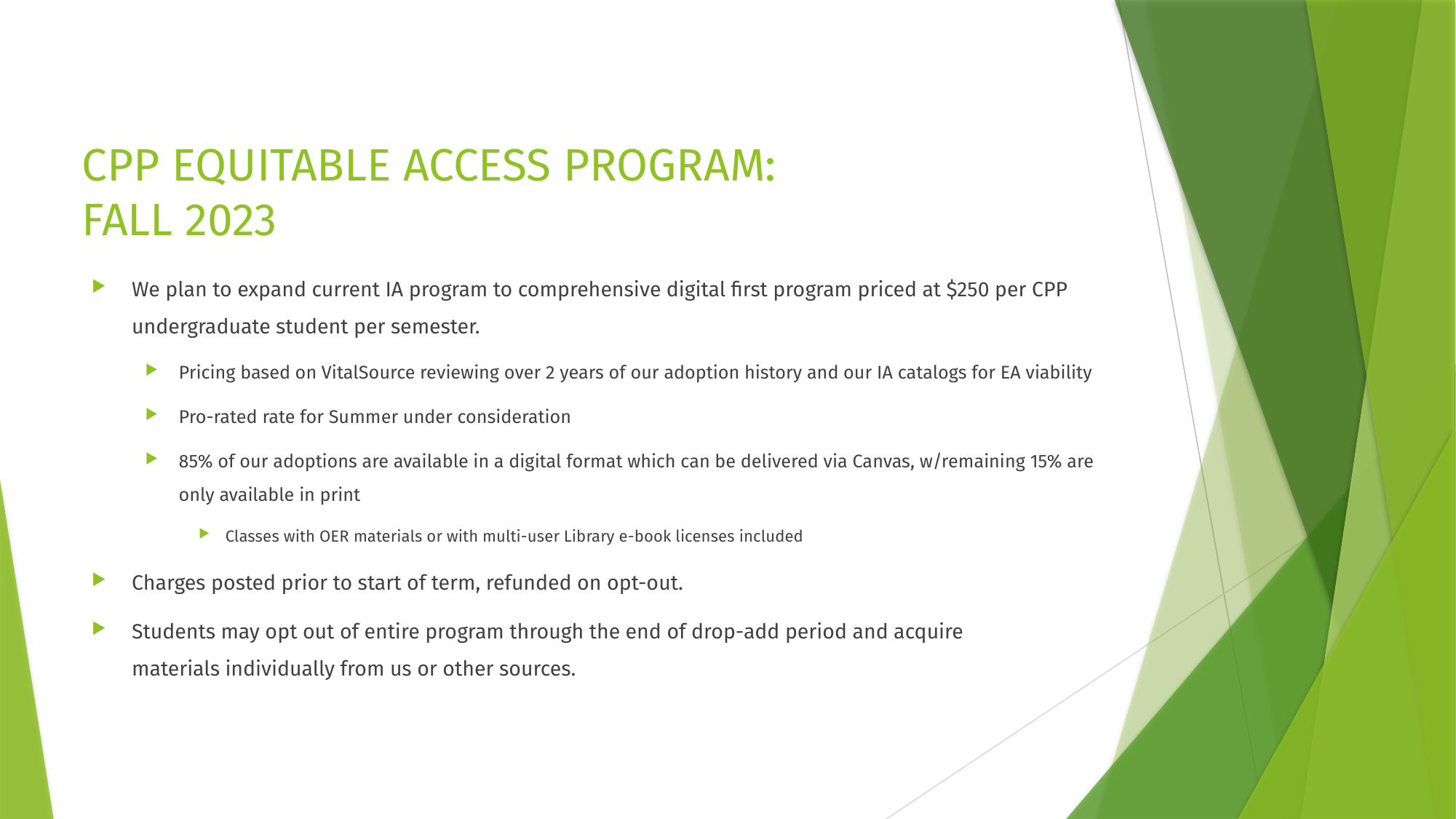

# CPP Equitable Access Program: FALL 2023
We plan to expand current IA program to comprehensive digital first program priced at $250 per CPP undergraduate student per semester.
Pricing based on VitalSource reviewing over 2 years of our adoption history and our IA catalogs for EA viability
Pro-rated rate for Summer under consideration
85% of our adoptions are available in a digital format which can be delivered via Canvas, w/remaining 15% are only available in print
Classes with OER materials or with multi-user Library e-book licenses included
Charges posted prior to start of term, refunded on opt-out.
Students may opt out of entire program through the end of drop-add period and acquire materials individually from us or other sources.